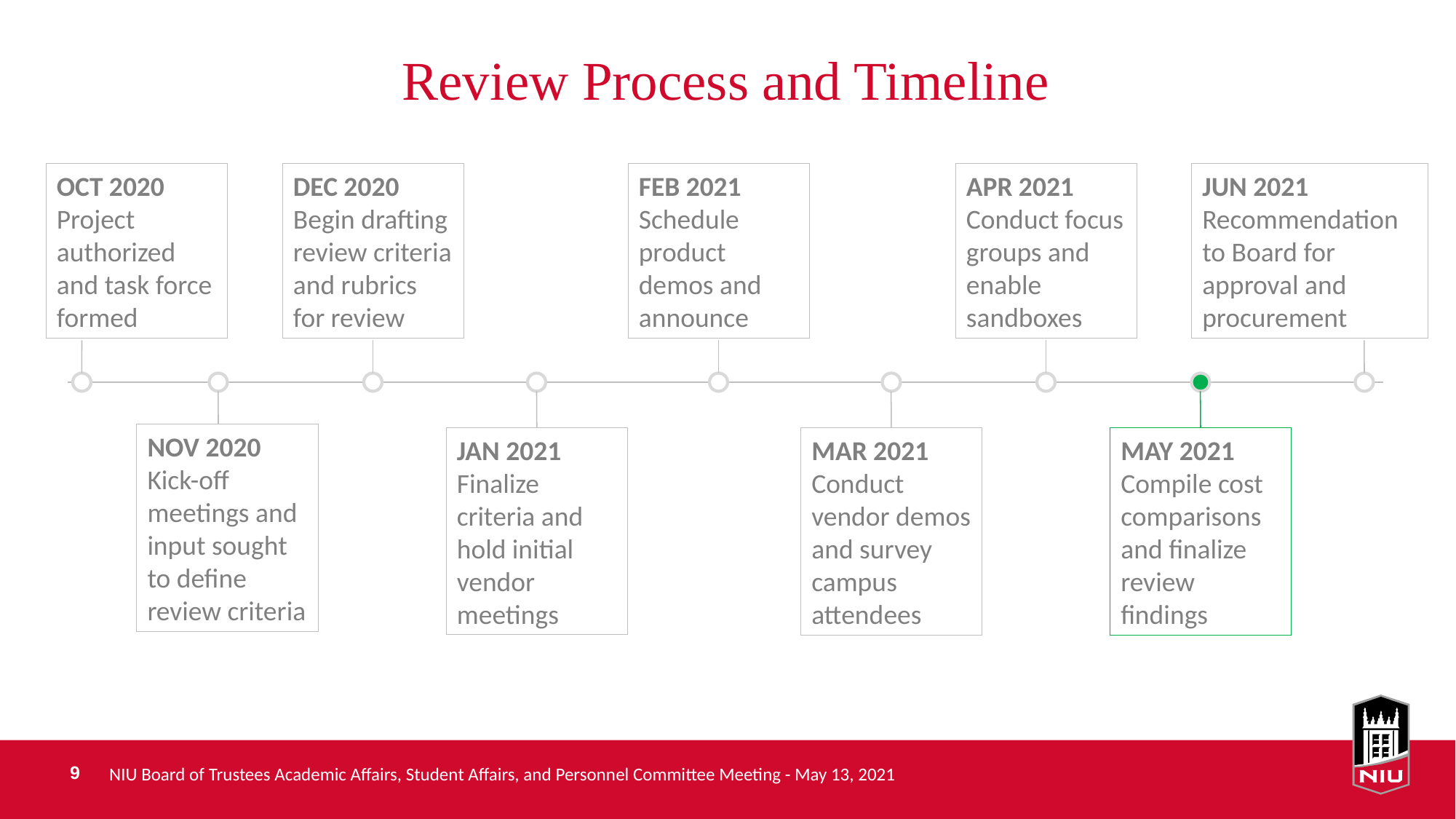

# Review Process and Timeline
OCT 2020
Project authorized and task force formed
DEC 2020
Begin drafting review criteria and rubrics for review
FEB 2021
Schedule product demos and announce
APR 2021
Conduct focus groups and enable sandboxes
JUN 2021
Recommendation to Board for approval and procurement

NOV 2020
Kick-off meetings and input sought to define review criteria
JAN 2021
Finalize criteria and hold initial vendor meetings
MAR 2021
Conduct vendor demos and survey campus attendees
MAY 2021
Compile cost comparisons and finalize review findings
NIU Board of Trustees Academic Affairs, Student Affairs, and Personnel Committee Meeting - May 13, 2021
9